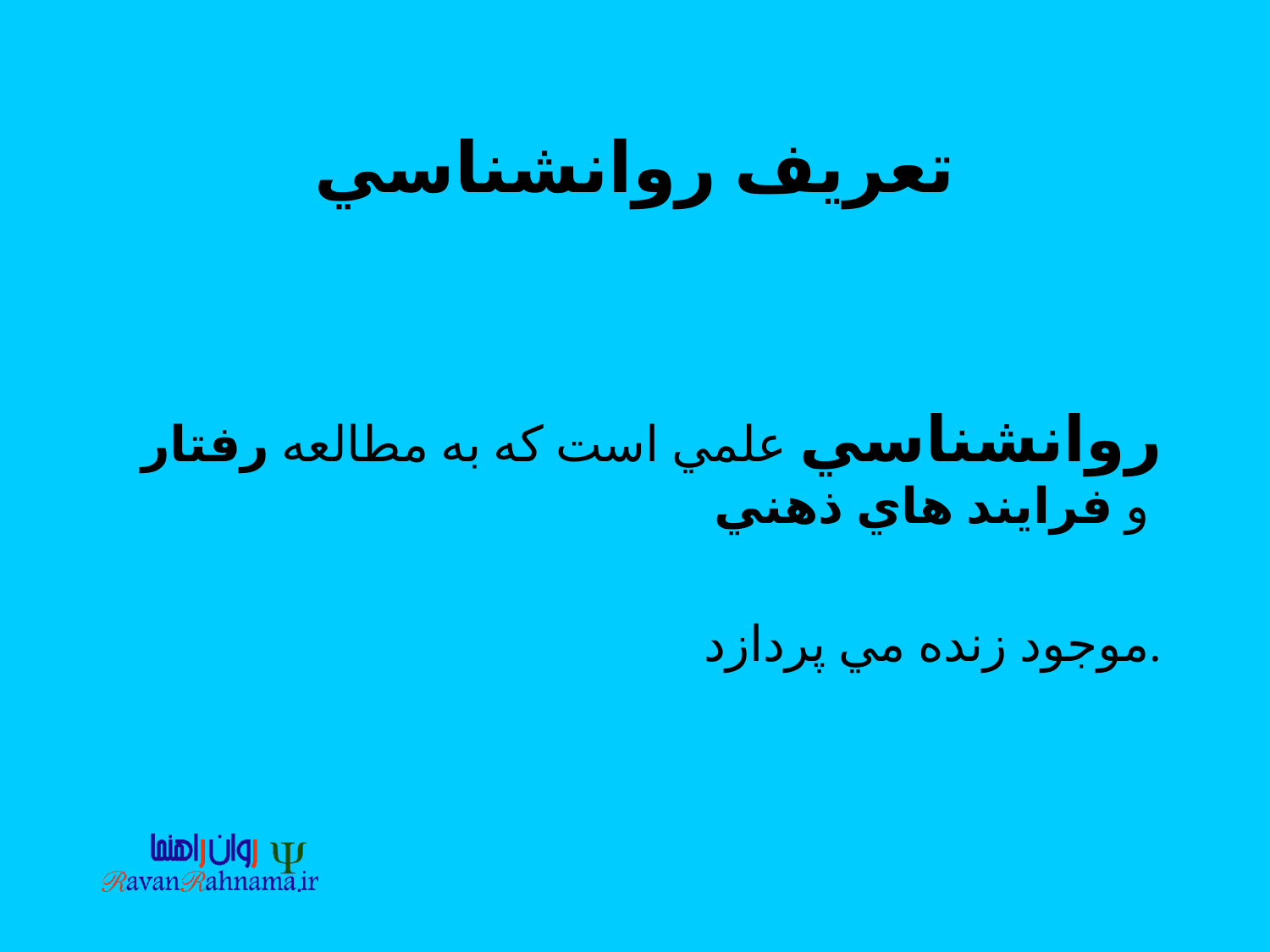

# تعريف روانشناسي
روانشناسي علمي است كه به مطالعه رفتار و فرايند هاي ذهني

موجود زنده مي پردازد.